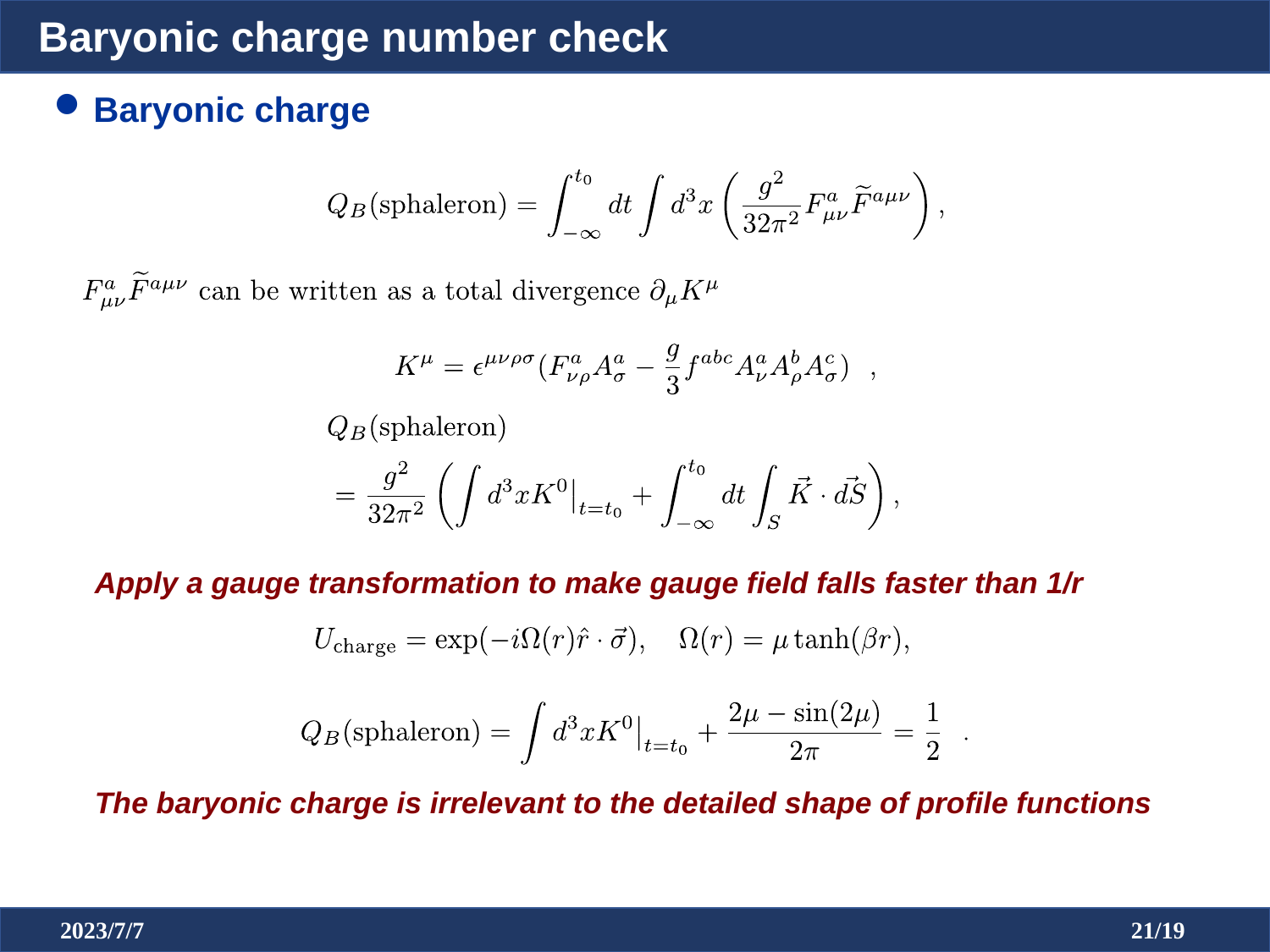

Baryonic charge number check
Baryonic charge

Apply a gauge transformation to make gauge field falls faster than 1/r

The baryonic charge is irrelevant to the detailed shape of profile functions